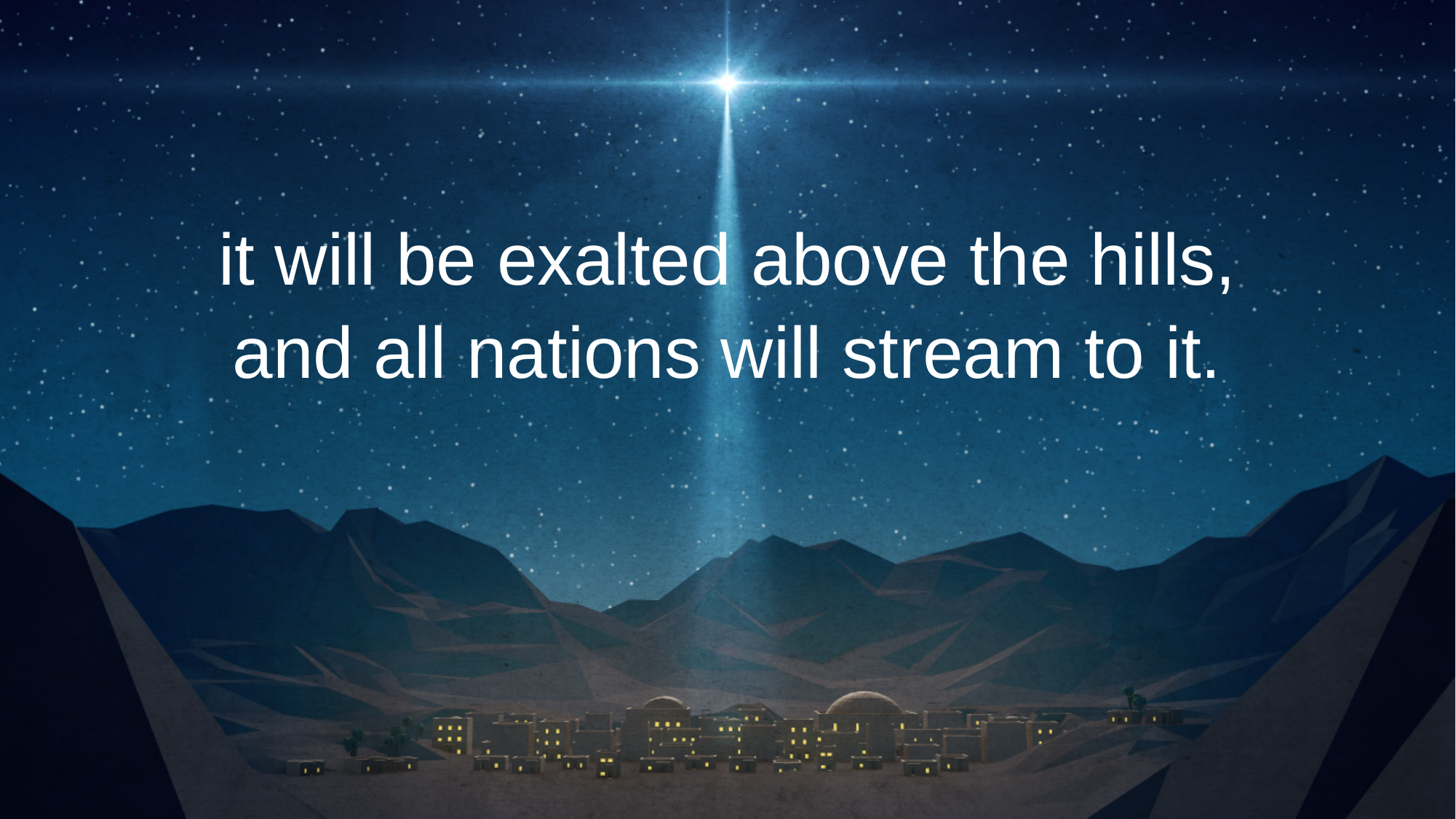

it will be exalted above the hills,
and all nations will stream to it.